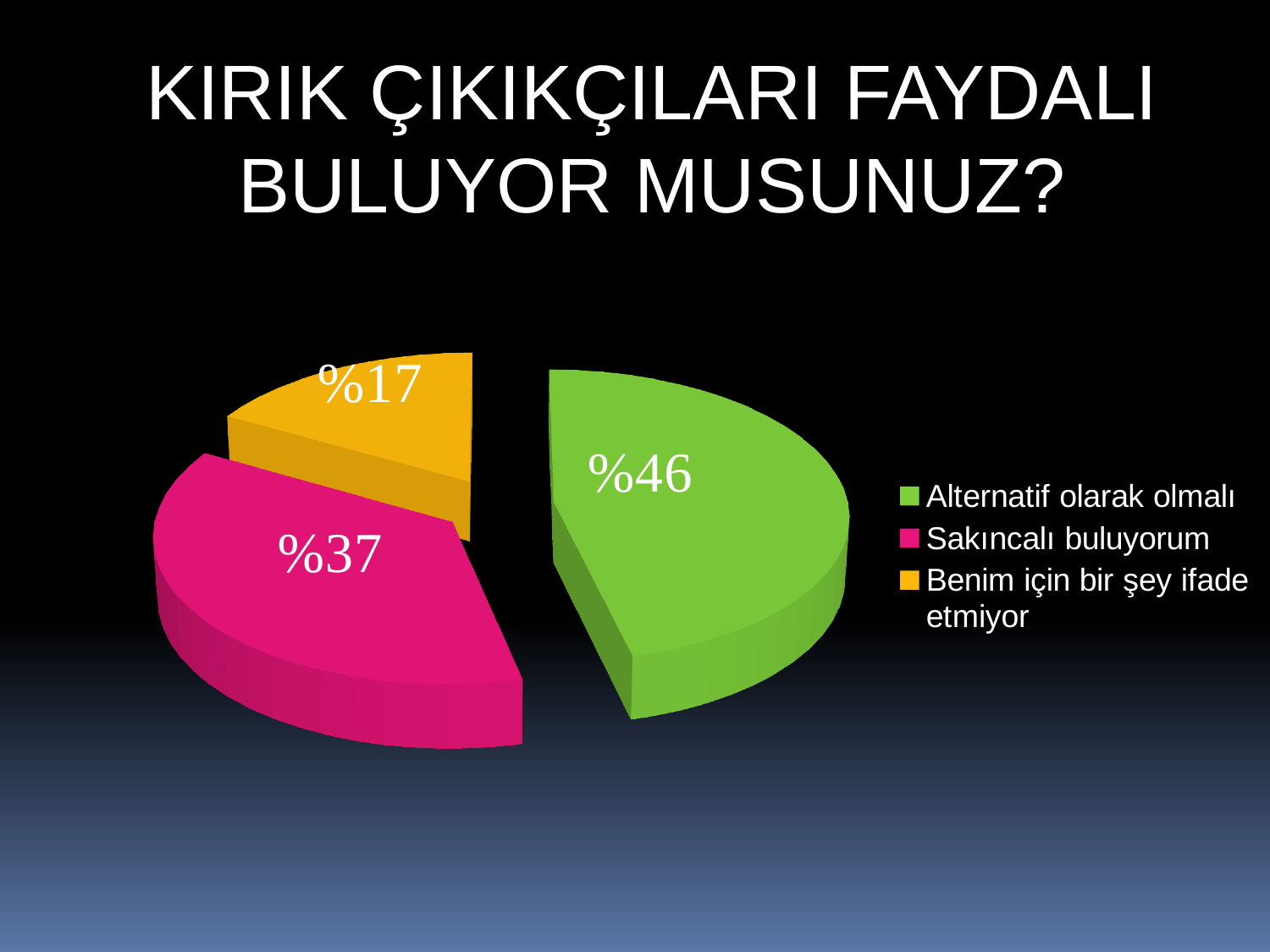

KIRIK ÇIKIKÇILARI FAYDALI BULUYOR MUSUNUZ?

[unsupported chart]